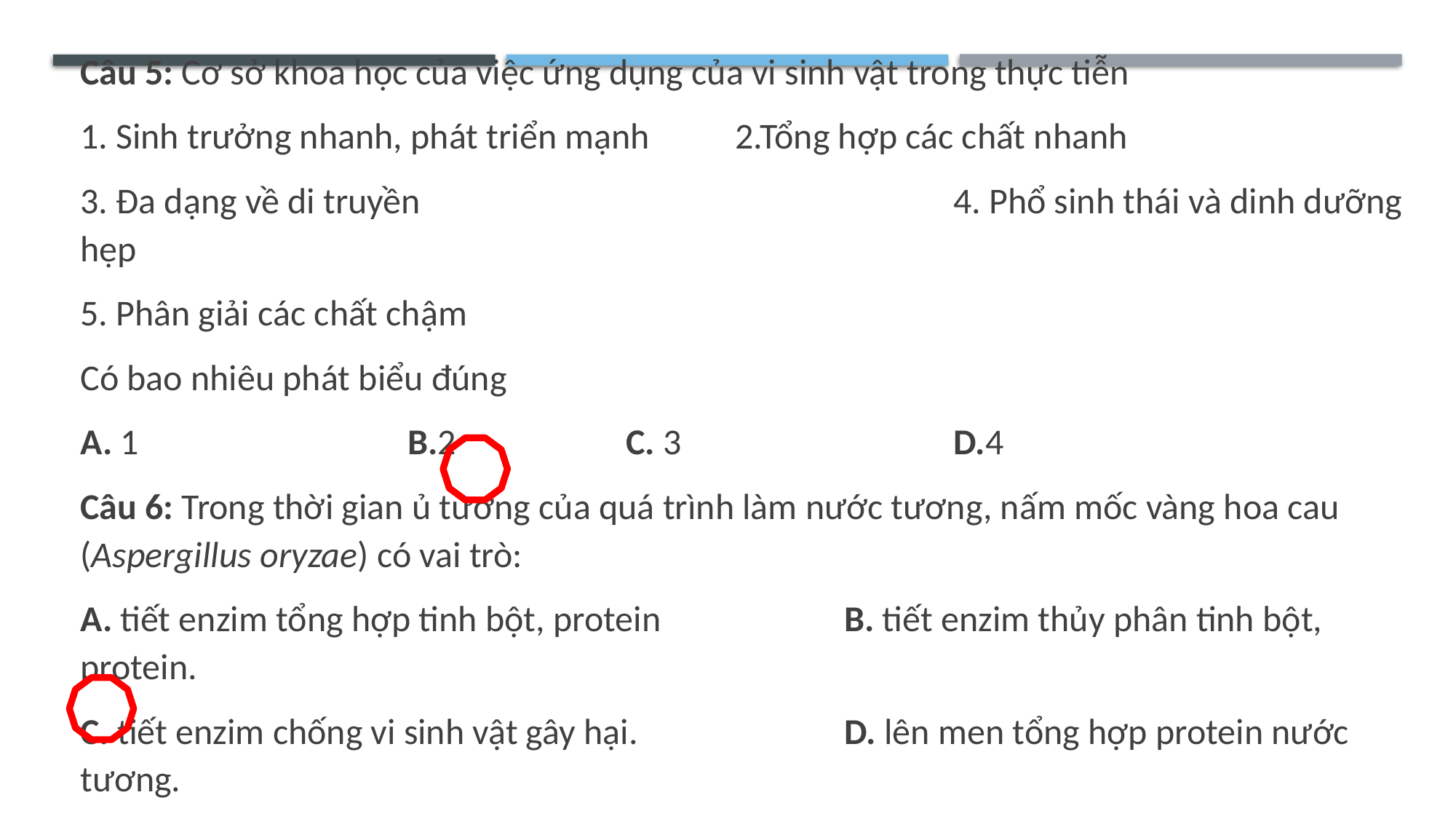

Câu 5: Cơ sở khoa học của việc ứng dụng của vi sinh vật trong thực tiễn
1. Sinh trưởng nhanh, phát triển mạnh	2.Tổng hợp các chất nhanh
3. Đa dạng về di truyền					4. Phổ sinh thái và dinh dưỡng hẹp
5. Phân giải các chất chậm
Có bao nhiêu phát biểu đúng
A. 1       		B.2            	C. 3            		D.4
Câu 6: Trong thời gian ủ tương của quá trình làm nước tương, nấm mốc vàng hoa cau (Aspergillus oryzae) có vai trò:
A. tiết enzim tổng hợp tinh bột, protein		B. tiết enzim thủy phân tinh bột, protein.
C. tiết enzim chống vi sinh vật gây hại.		D. lên men tổng hợp protein nước tương.